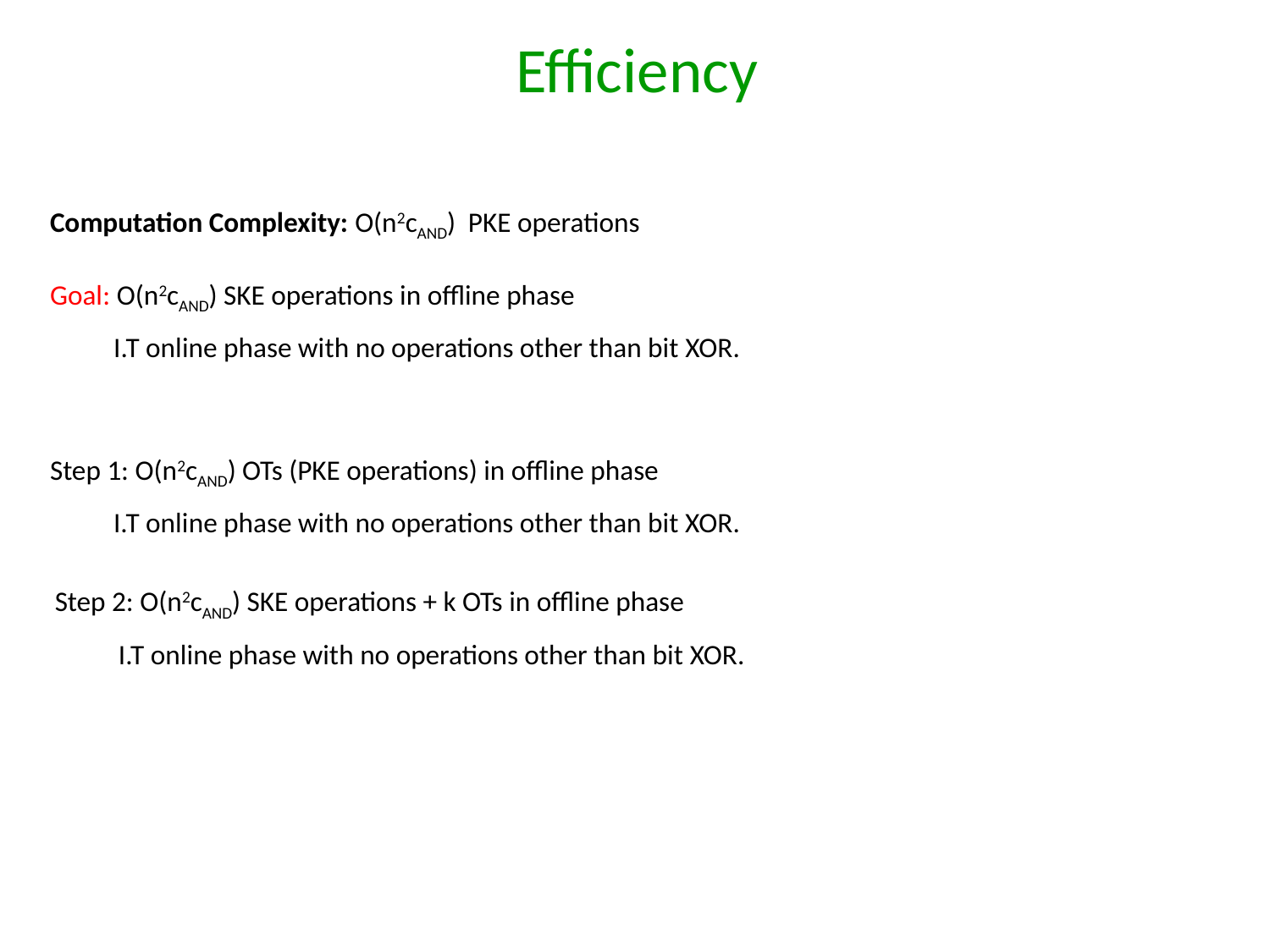

Efficiency
Computation Complexity: O(n2cAND)  PKE operations
Goal: O(n2cAND) SKE operations in offline phase
          I.T online phase with no operations other than bit XOR.
Step 1: O(n2cAND) OTs (PKE operations) in offline phase
          I.T online phase with no operations other than bit XOR.
Step 2: O(n2cAND) SKE operations + k OTs in offline phase
          I.T online phase with no operations other than bit XOR.